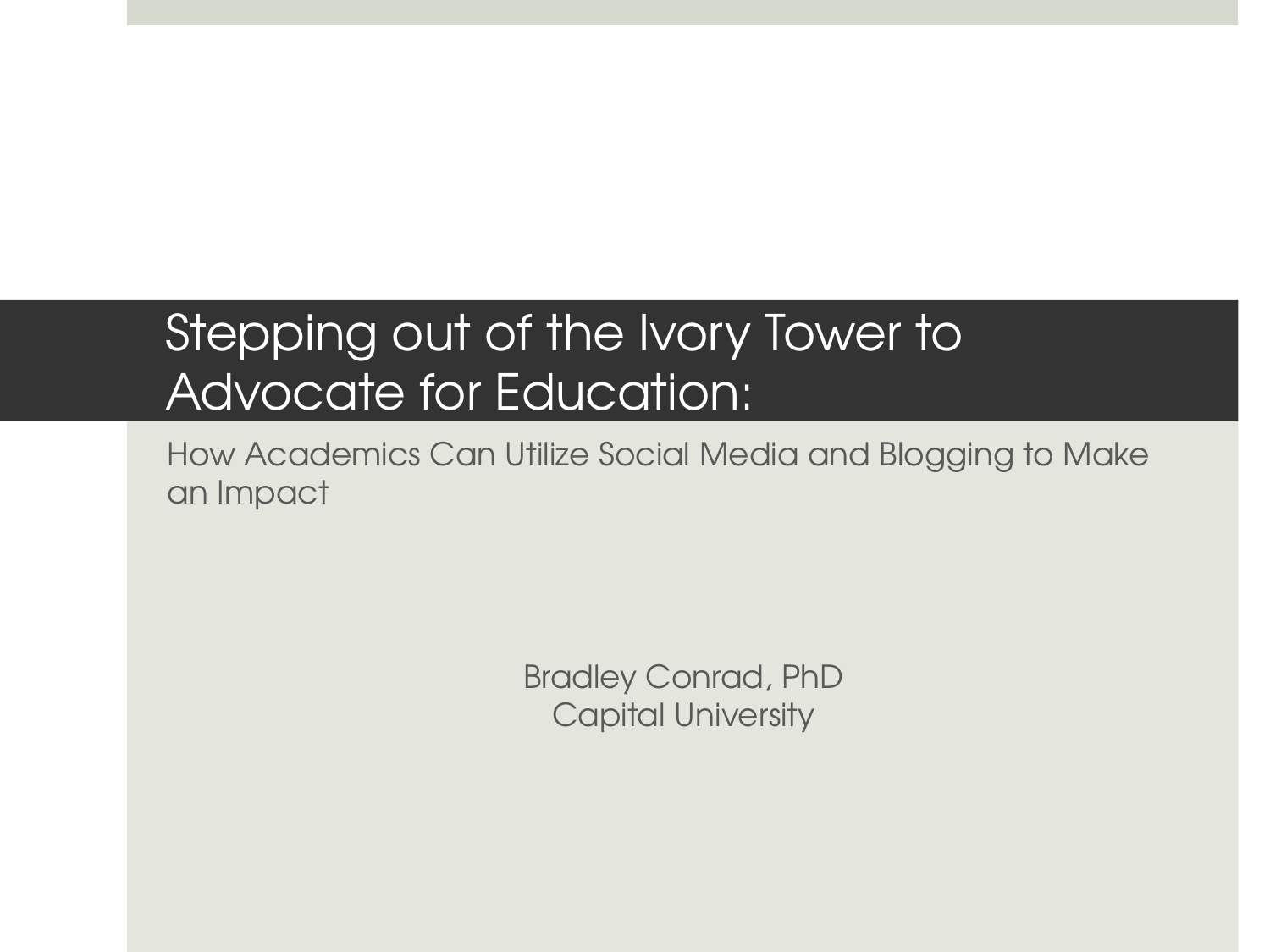

# Stepping out of the Ivory Tower to Advocate for Education:
How Academics Can Utilize Social Media and Blogging to Make an Impact

Bradley Conrad, PhD
Capital University